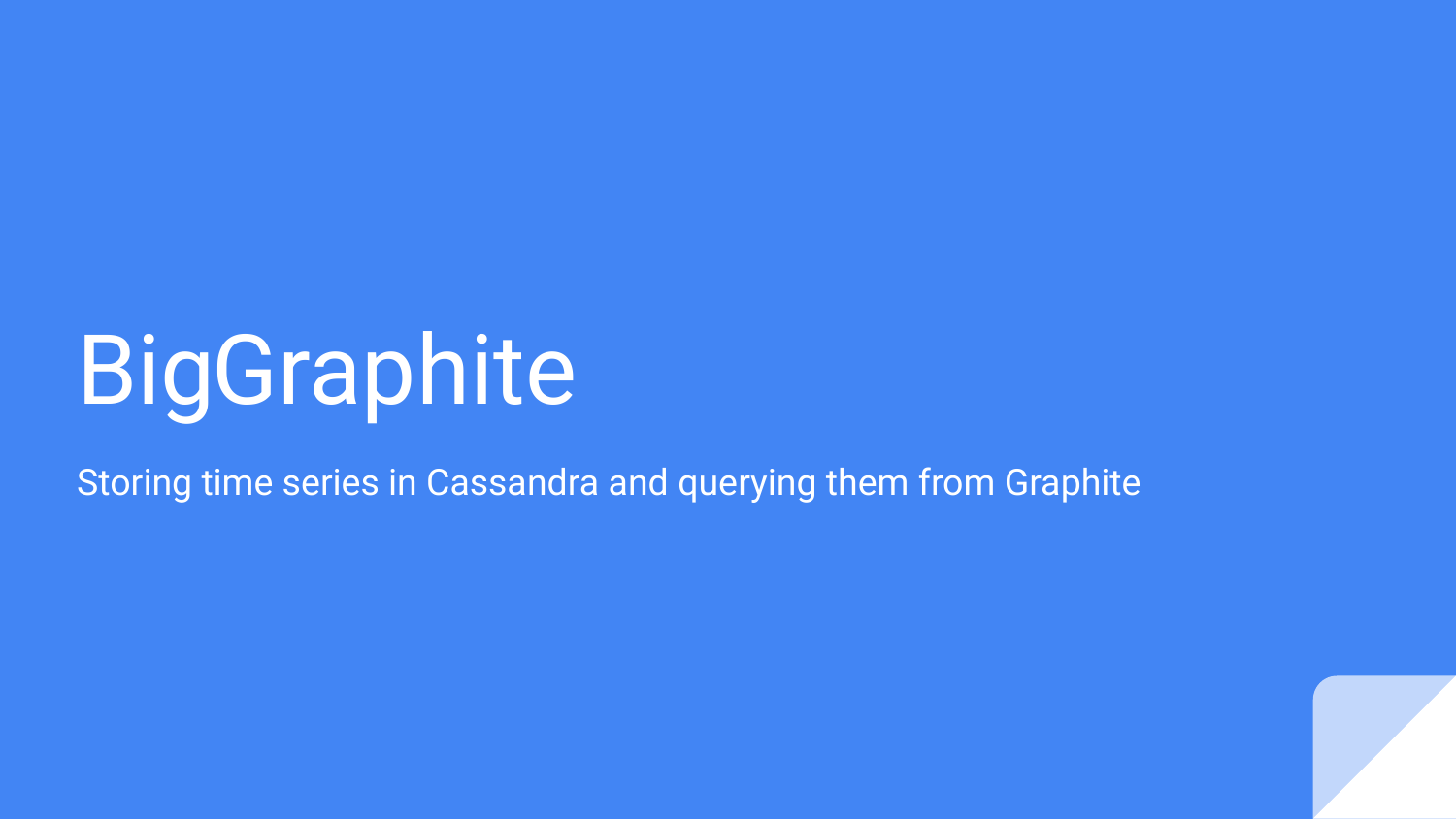

Big
# Graphite
Storing time series in Cassandra and querying them from Graphite